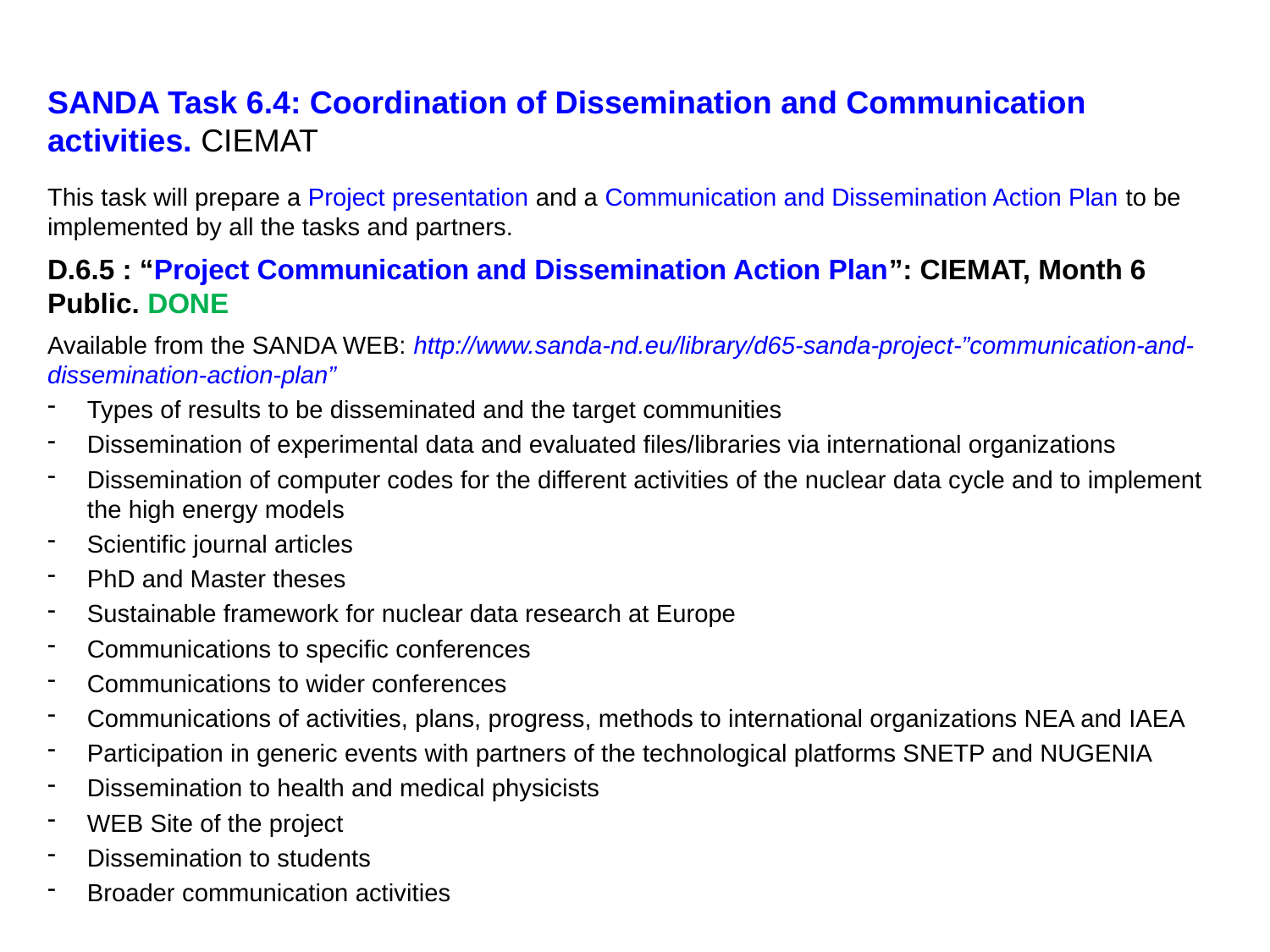

SANDA Task 6.4: Coordination of Dissemination and Communication activities. CIEMAT
This task will prepare a Project presentation and a Communication and Dissemination Action Plan to be implemented by all the tasks and partners.
D.6.5 : “Project Communication and Dissemination Action Plan”: CIEMAT, Month 6 Public. DONE
Available from the SANDA WEB: http://www.sanda-nd.eu/library/d65-sanda-project-”communication-and-dissemination-action-plan”
Types of results to be disseminated and the target communities
Dissemination of experimental data and evaluated files/libraries via international organizations
Dissemination of computer codes for the different activities of the nuclear data cycle and to implement the high energy models
Scientific journal articles
PhD and Master theses
Sustainable framework for nuclear data research at Europe
Communications to specific conferences
Communications to wider conferences
Communications of activities, plans, progress, methods to international organizations NEA and IAEA
Participation in generic events with partners of the technological platforms SNETP and NUGENIA
Dissemination to health and medical physicists
WEB Site of the project
Dissemination to students
Broader communication activities